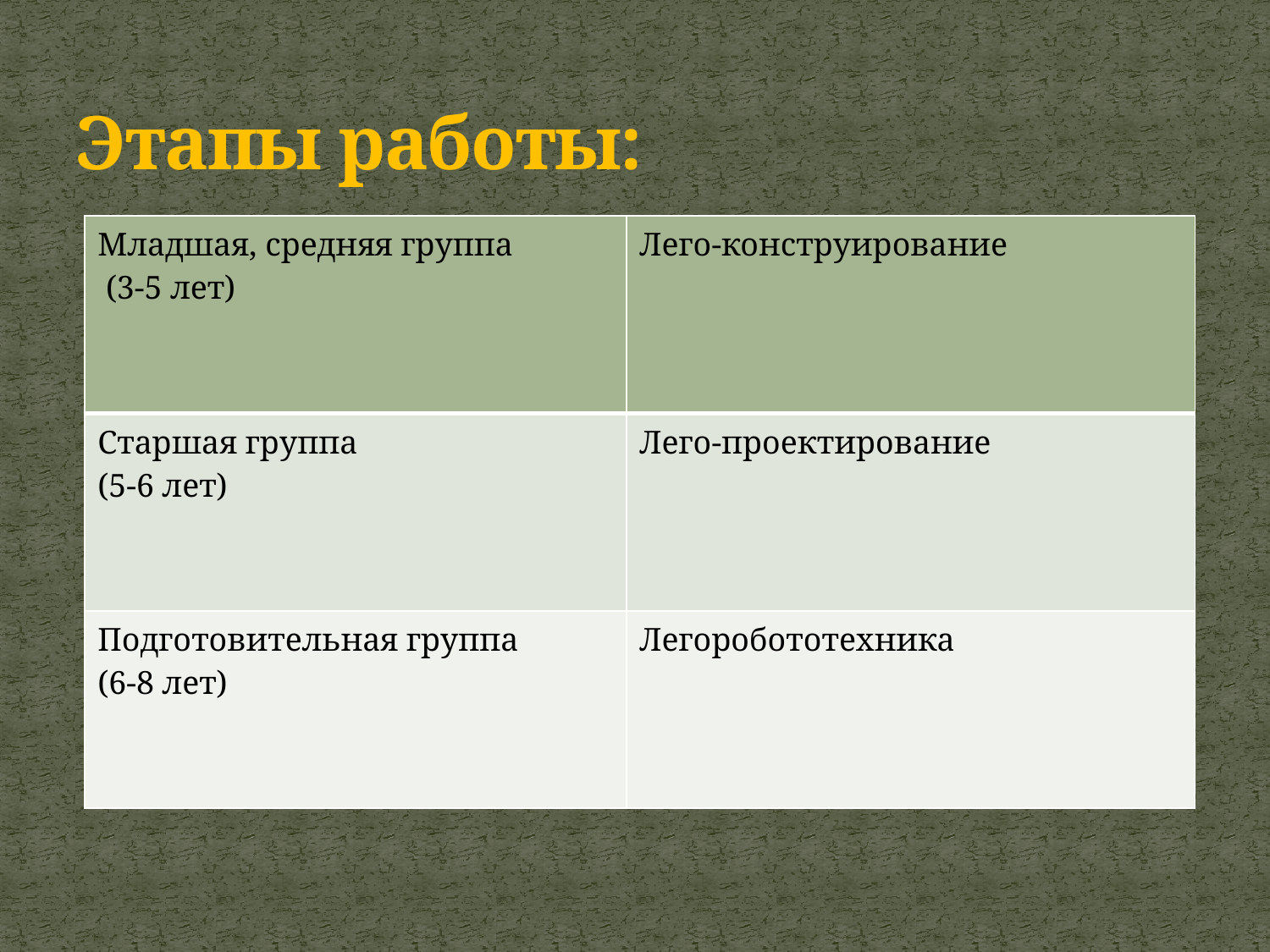

# Этапы работы:
| Младшая, средняя группа (3-5 лет) | Лего-конструирование |
| --- | --- |
| Старшая группа (5-6 лет) | Лего-проектирование |
| Подготовительная группа (6-8 лет) | Легоробототехника |